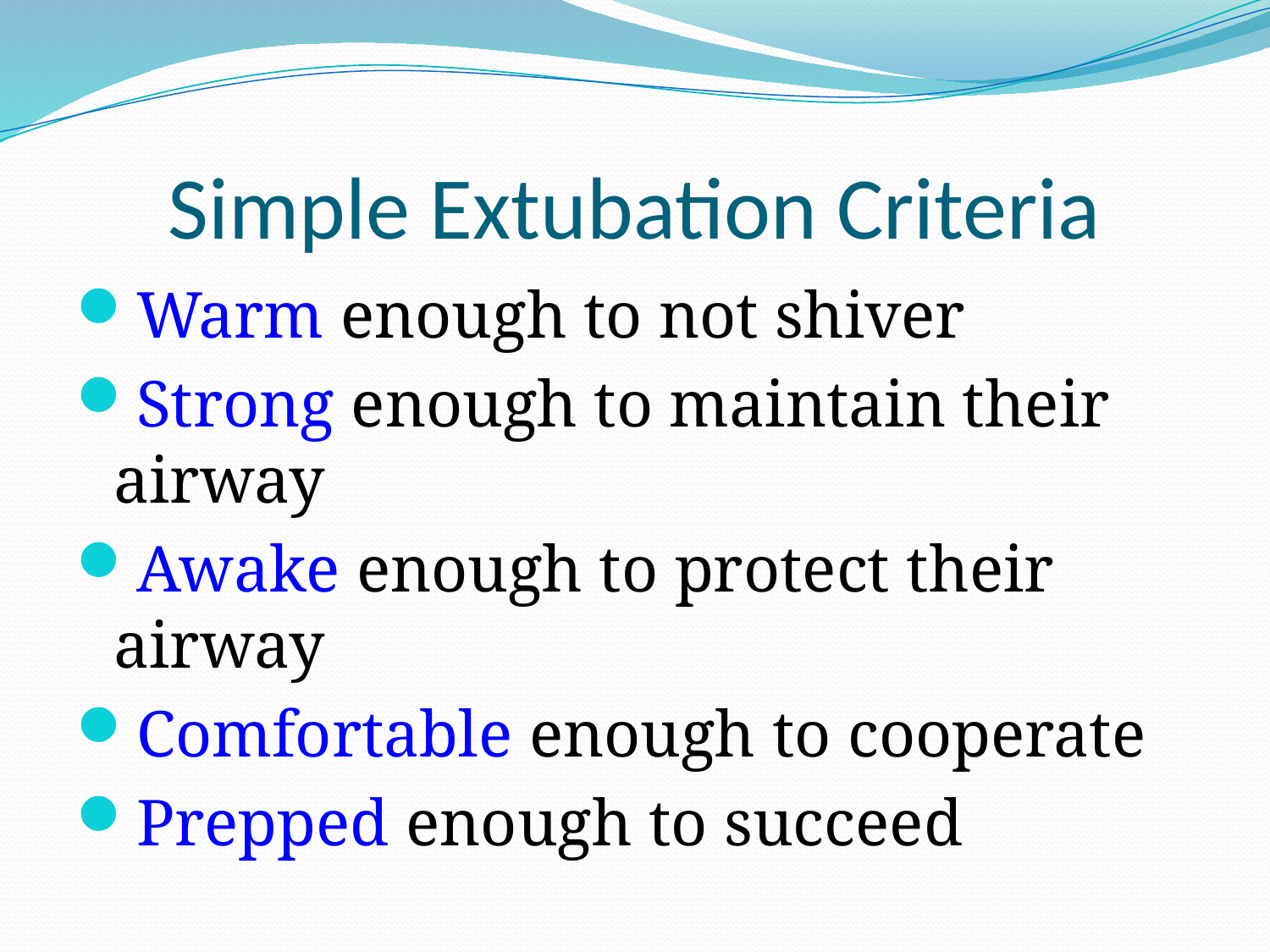

# Simple Extubation Criteria
Warm enough to not shiver
Strong enough to maintain their airway
Awake enough to protect their airway
Comfortable enough to cooperate
Prepped enough to succeed